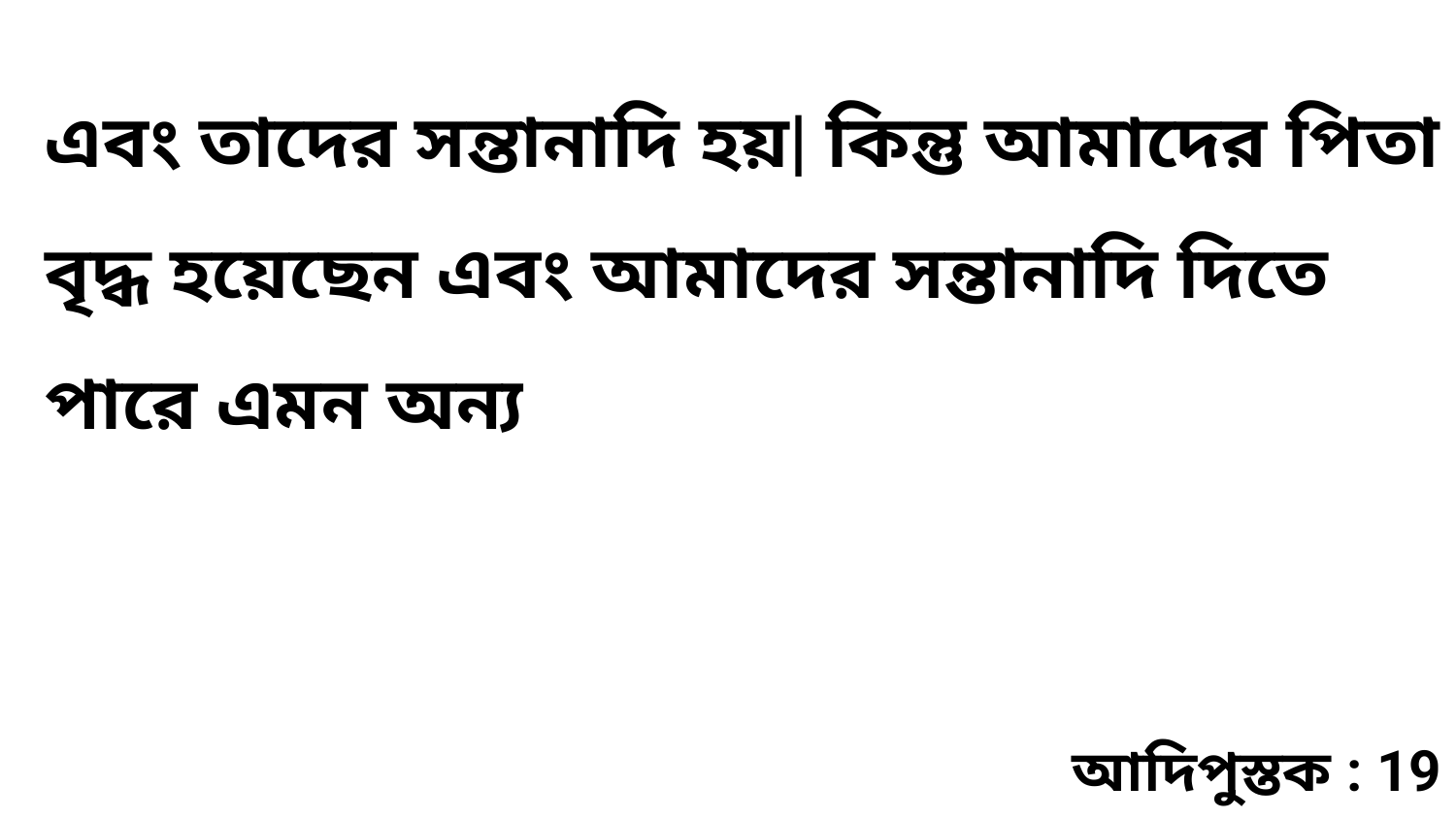

এবং তাদের সন্তানাদি হয়| কিন্তু আমাদের পিতা বৃদ্ধ হয়েছেন এবং আমাদের সন্তানাদি দিতে পারে এমন অন্য
আদিপুস্তক : 19